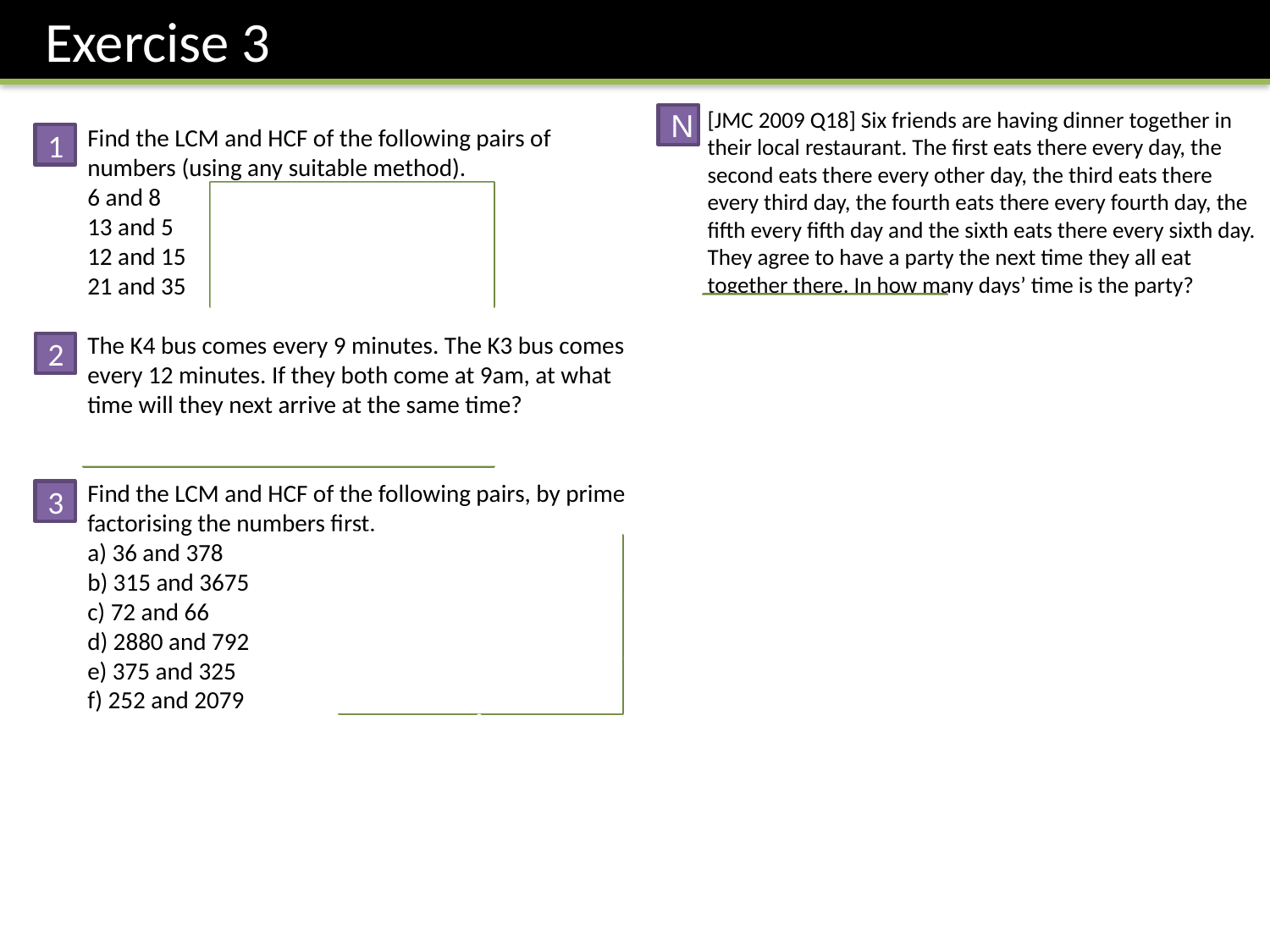

Exercise 3
[JMC 2009 Q18] Six friends are having dinner together in their local restaurant. The first eats there every day, the second eats there every other day, the third eats there every third day, the fourth eats there every fourth day, the fifth every fifth day and the sixth eats there every sixth day. They agree to have a party the next time they all eat together there. In how many days’ time is the party?
60 days
N
Find the LCM and HCF of the following pairs of numbers (using any suitable method).
6 and 8	HCF = 2, LCM = 24
13 and 5	HCF = 1, LCM = 65
12 and 15	HCF = 3, LCM = 60
21 and 35	HCF = 7, LCM = 105

The K4 bus comes every 9 minutes. The K3 bus comes every 12 minutes. If they both come at 9am, at what time will they next arrive at the same time?
9:36am

Find the LCM and HCF of the following pairs, by prime factorising the numbers first.
a) 36 and 378	LCM = 756, HCF = 18
b) 315 and 3675	LCM = 11025, HCF = 105
c) 72 and 66		LCM = 792, HCF = 6
d) 2880 and 792	LCM = 31680, HCF = 72
e) 375 and 325	LCM = 4875, HCF = 25
f) 252 and 2079	LCM = 8316, HCF = 63

1

?
?
?
?

?
2

?
3

?
?
?
?
?
?